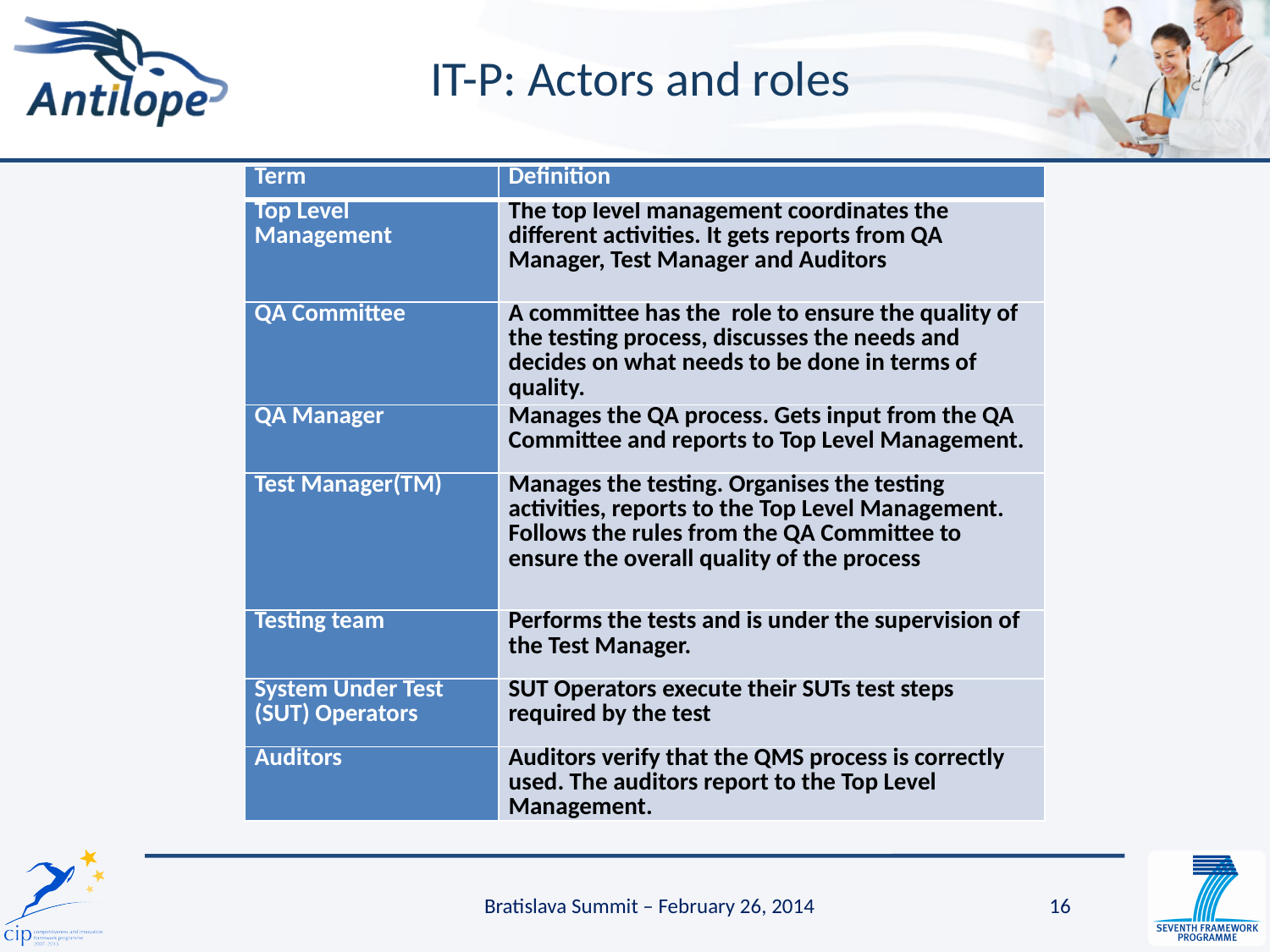

# IT-P: Actors and roles
| Term | Definition |
| --- | --- |
| Top Level Management | The top level management coordinates the different activities. It gets reports from QA Manager, Test Manager and Auditors |
| QA Committee | A committee has the role to ensure the quality of the testing process, discusses the needs and decides on what needs to be done in terms of quality. |
| QA Manager | Manages the QA process. Gets input from the QA Committee and reports to Top Level Management. |
| Test Manager(TM) | Manages the testing. Organises the testing activities, reports to the Top Level Management. Follows the rules from the QA Committee to ensure the overall quality of the process |
| Testing team | Performs the tests and is under the supervision of the Test Manager. |
| System Under Test (SUT) Operators | SUT Operators execute their SUTs test steps required by the test |
| Auditors | Auditors verify that the QMS process is correctly used. The auditors report to the Top Level Management. |
Bratislava Summit – February 26, 2014
16